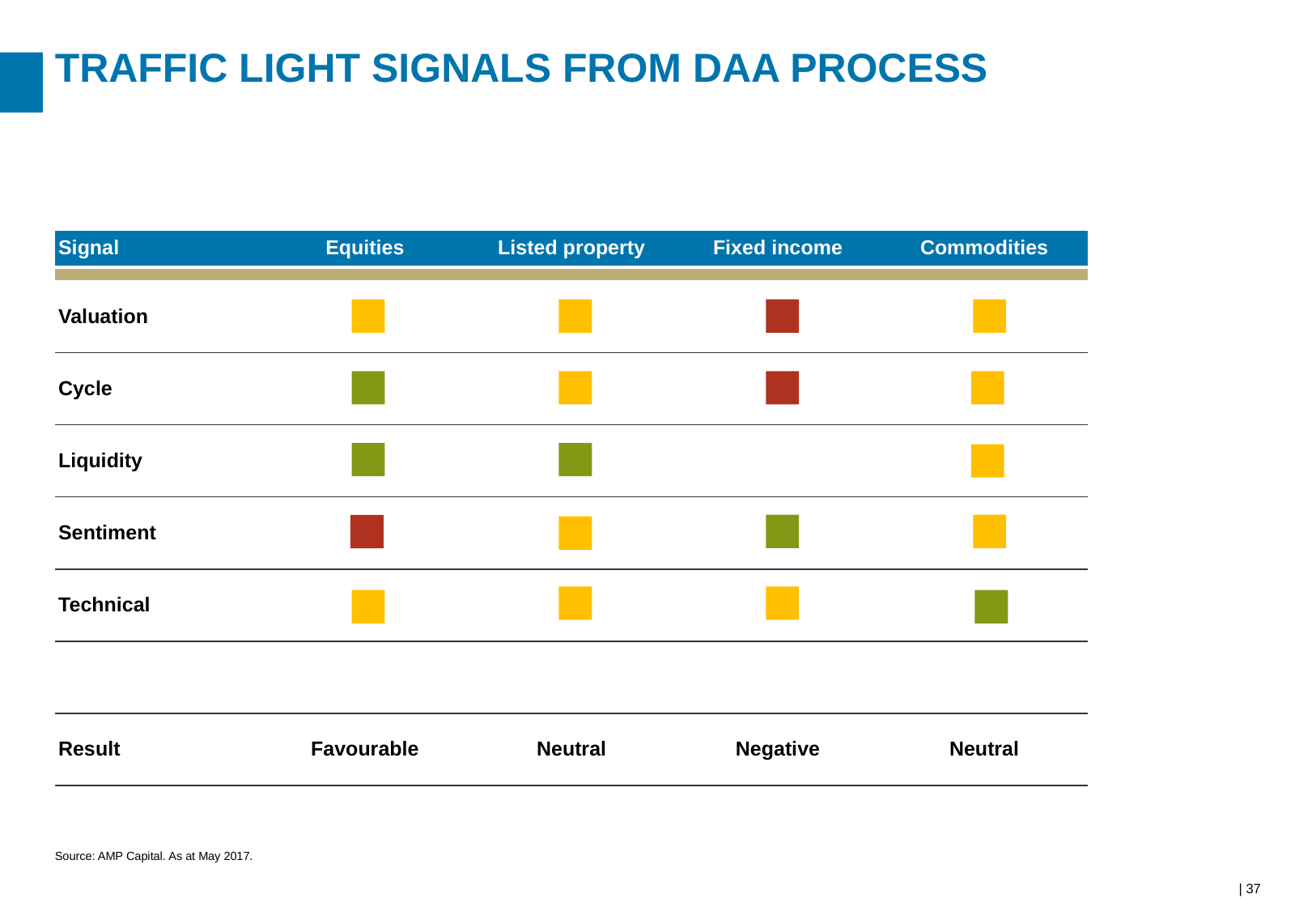

# Traffic light signals from DAA process
| Signal | Equities | Listed property | Fixed income | Commodities |
| --- | --- | --- | --- | --- |
|  |  |  |  |  |
| Valuation |  |  |  |  |
| Cycle |  |  |  |  |
| Liquidity |  |  |  |  |
| Sentiment |  |  |  |  |
| Technical |  |  |  |  |
|  |  |  |  |  |
| Result | Favourable | Neutral | Negative | Neutral |

Source: AMP Capital. As at May 2017.
| 37